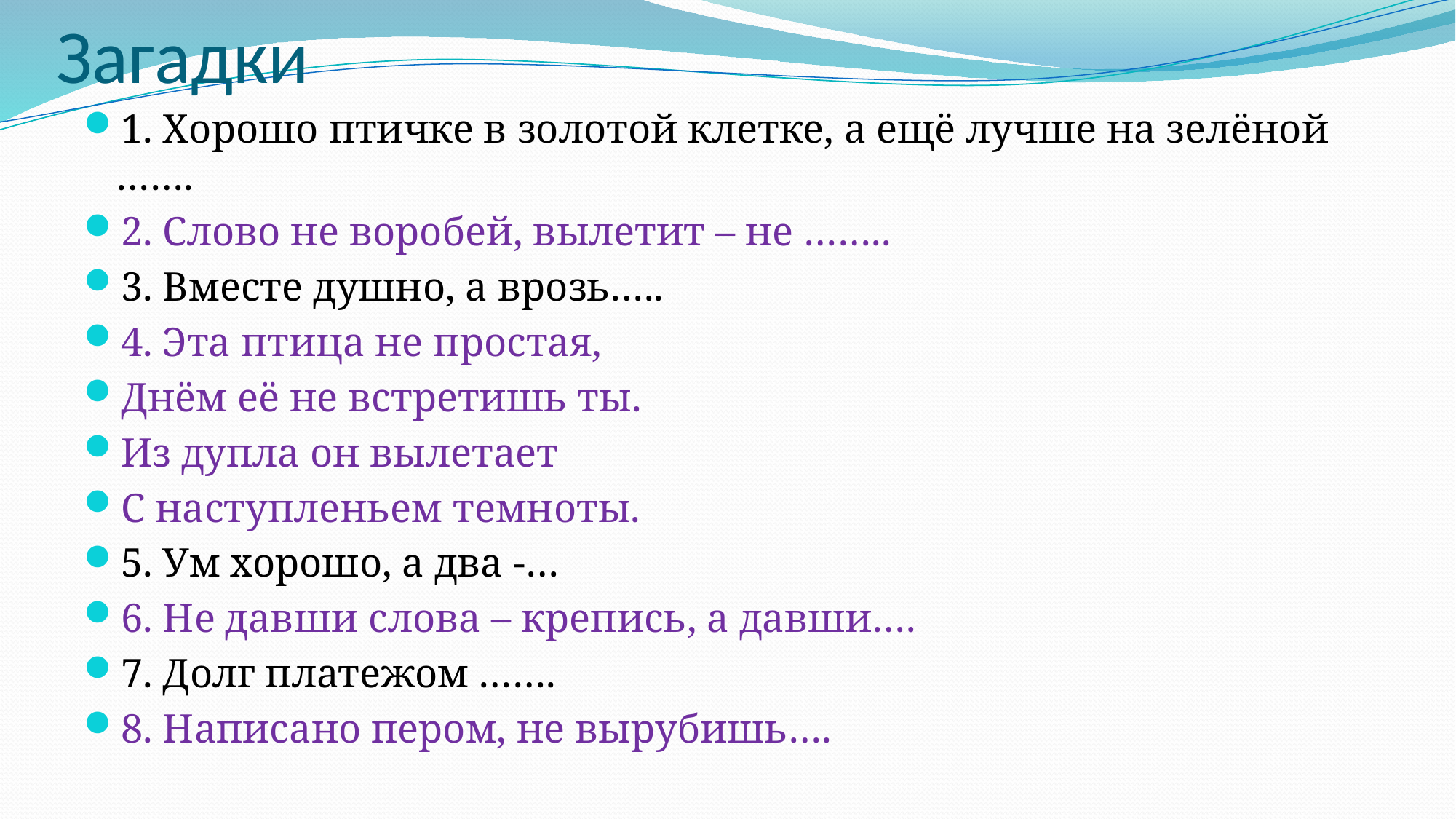

# Загадки
1. Хорошо птичке в золотой клетке, а ещё лучше на зелёной …….
2. Слово не воробей, вылетит – не ……..
3. Вместе душно, а врозь…..
4. Эта птица не простая,
Днём её не встретишь ты.
Из дупла он вылетает
С наступленьем темноты.
5. Ум хорошо, а два -…
6. Не давши слова – крепись, а давши….
7. Долг платежом …….
8. Написано пером, не вырубишь….